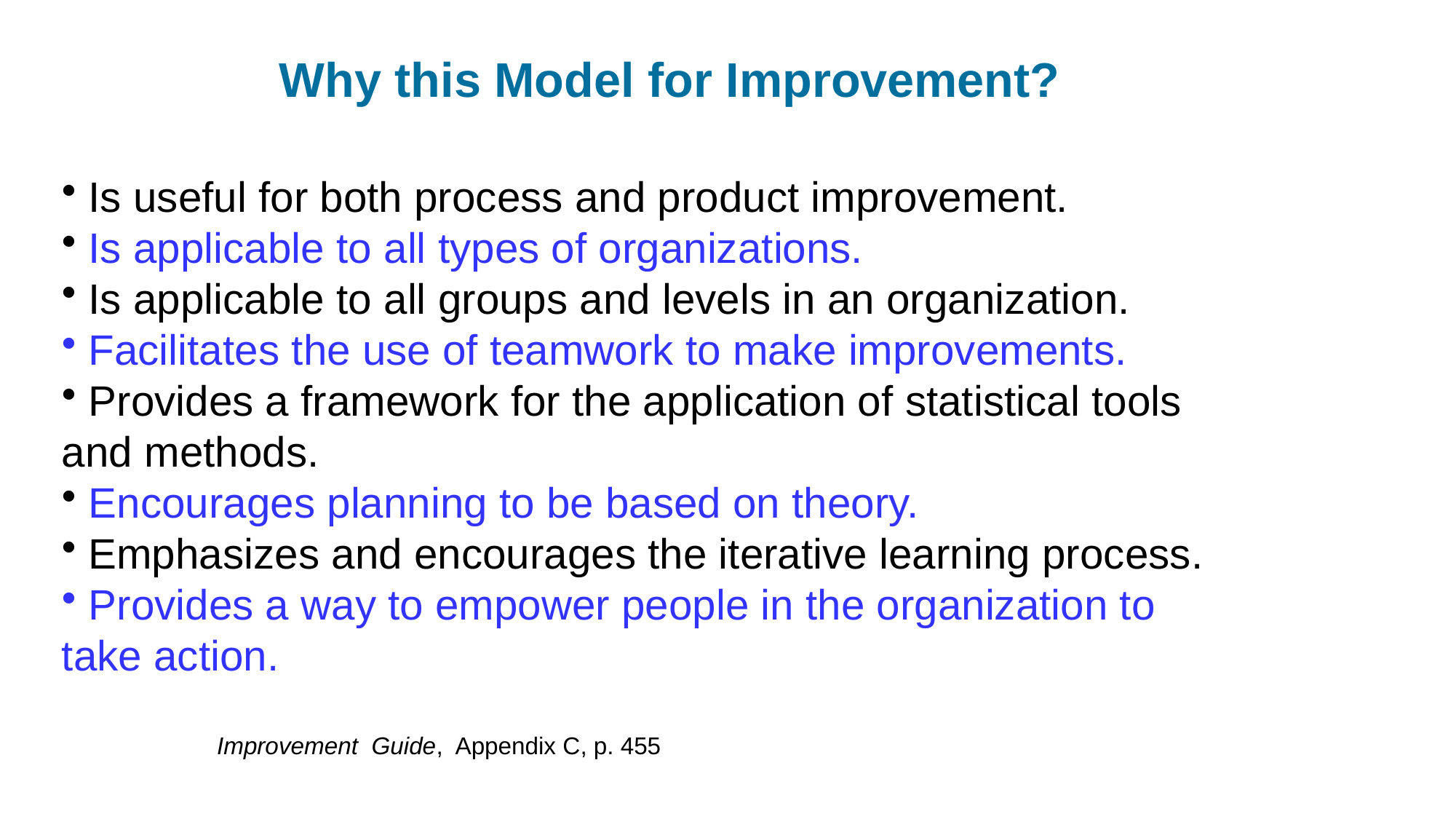

Why this Model for Improvement?
 Is useful for both process and product improvement.
 Is applicable to all types of organizations.
 Is applicable to all groups and levels in an organization.
 Facilitates the use of teamwork to make improvements.
 Provides a framework for the application of statistical tools and methods.
 Encourages planning to be based on theory.
 Emphasizes and encourages the iterative learning process.
 Provides a way to empower people in the organization to take action.
Improvement  Guide,  Appendix C, p. 455